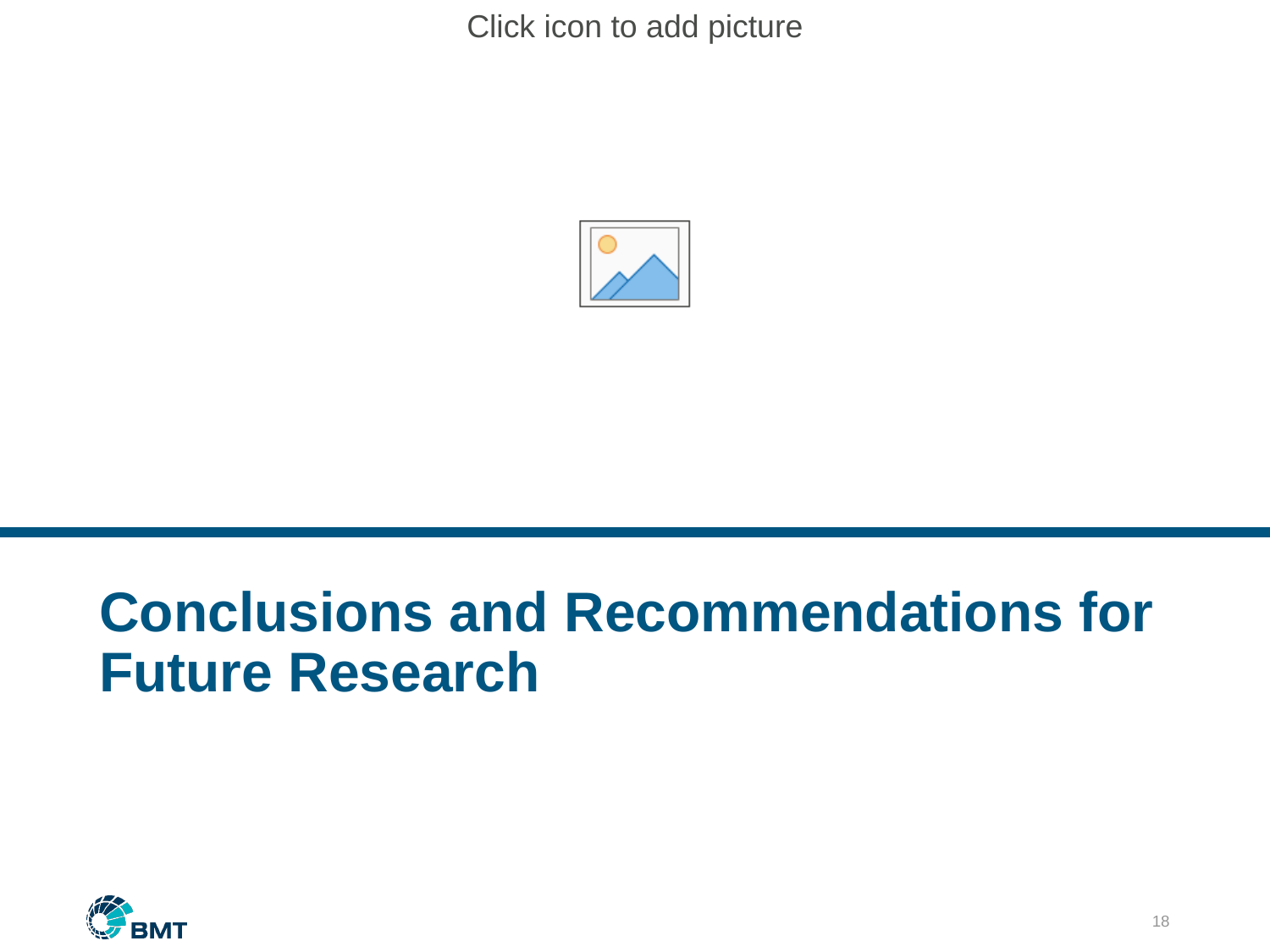

# Conclusions and Recommendations for Future Research

18